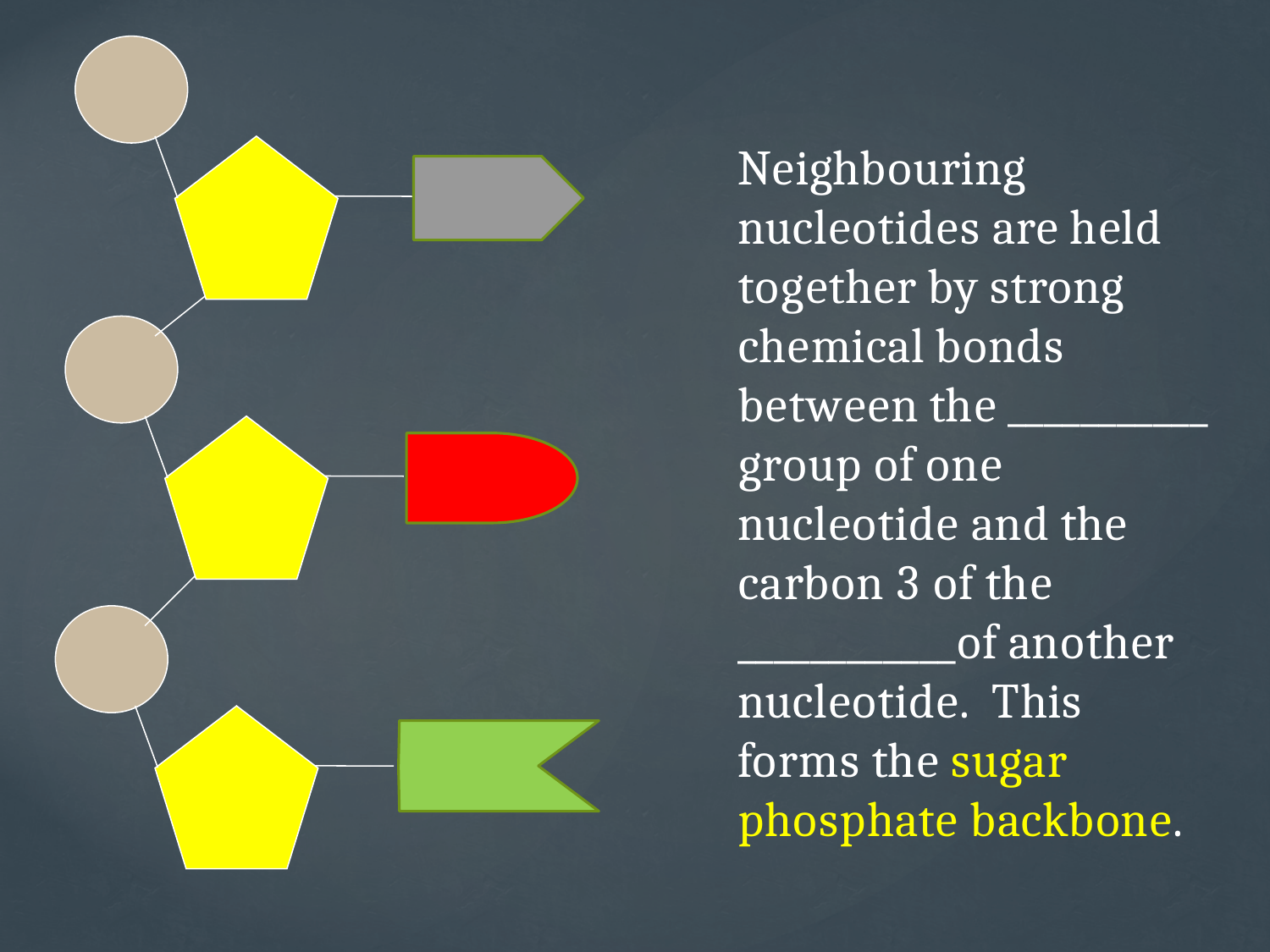

Neighbouring nucleotides are held together by strong chemical bonds between the ___________ group of one nucleotide and the carbon 3 of the ____________of another nucleotide.  This forms the sugar phosphate backbone.